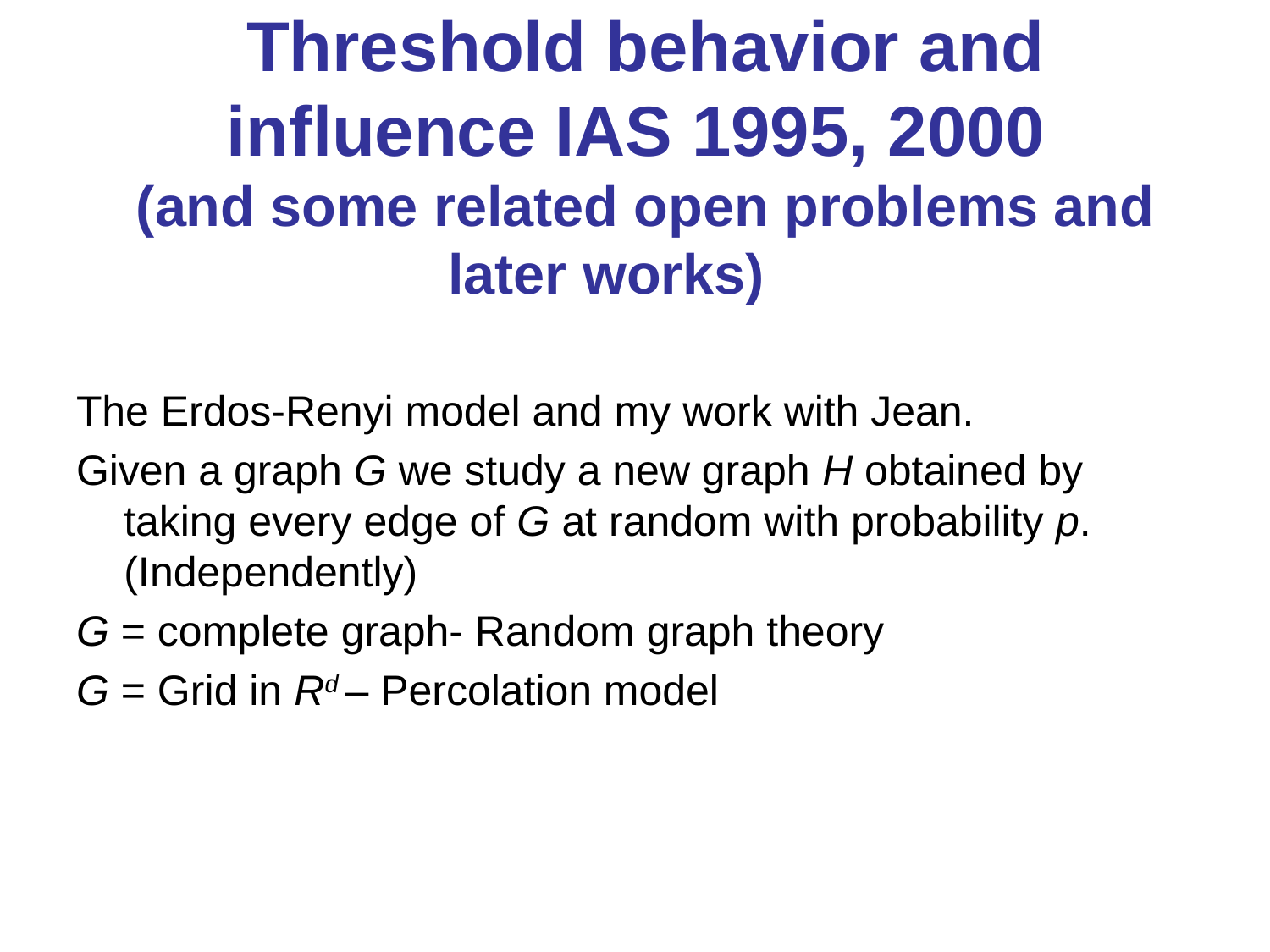

# Threshold behavior and influence IAS 1995, 2000 (and some related open problems and later works)

The Erdos-Renyi model and my work with Jean.
Given a graph G we study a new graph H obtained by taking every edge of G at random with probability p. (Independently)
G = complete graph- Random graph theory
G = Grid in Rd – Percolation model